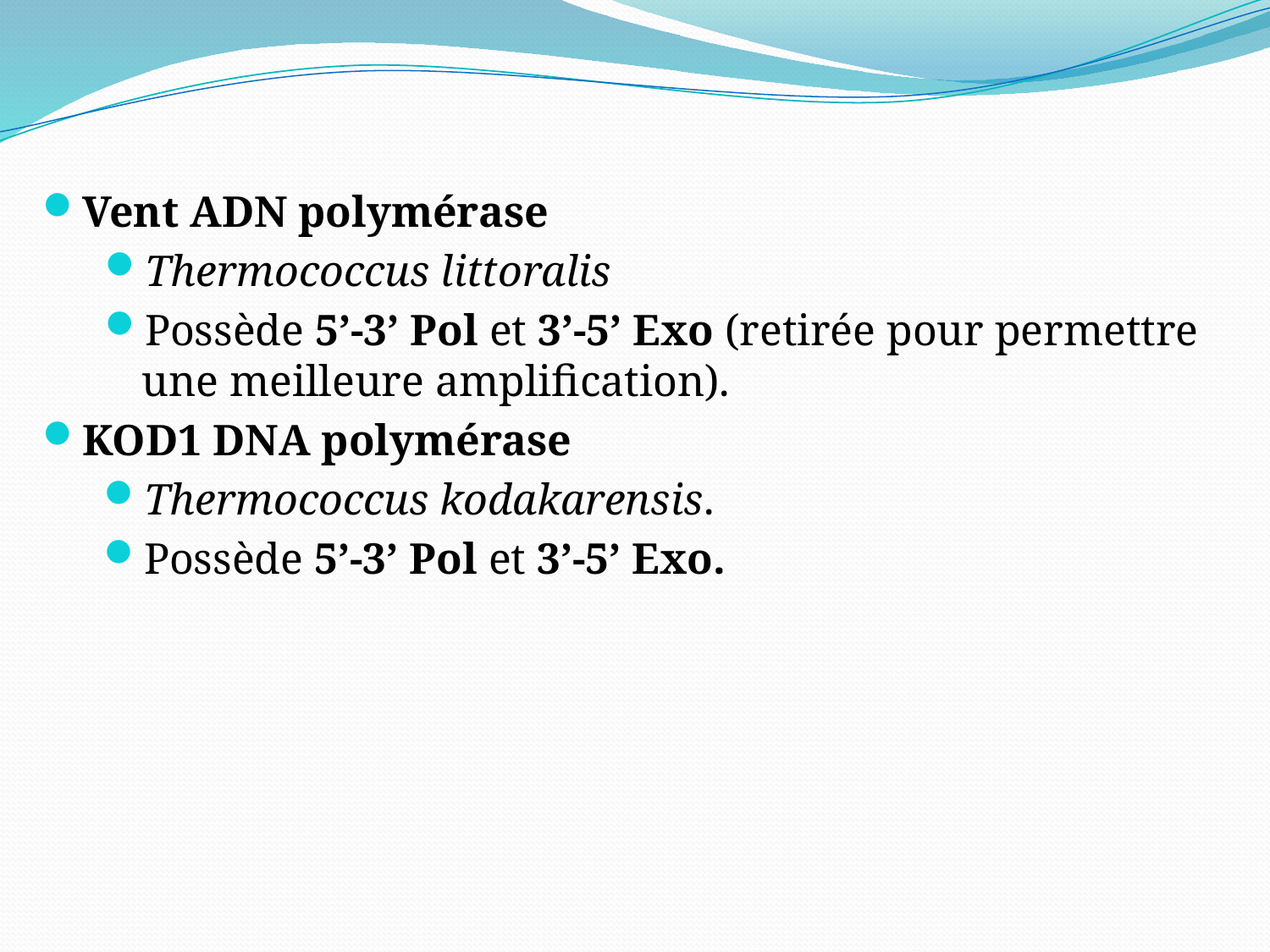

Vent ADN polymérase
Thermococcus littoralis
Possède 5’-3’ Pol et 3’-5’ Exo (retirée pour permettre une meilleure amplification).
KOD1 DNA polymérase
Thermococcus kodakarensis.
Possède 5’-3’ Pol et 3’-5’ Exo.